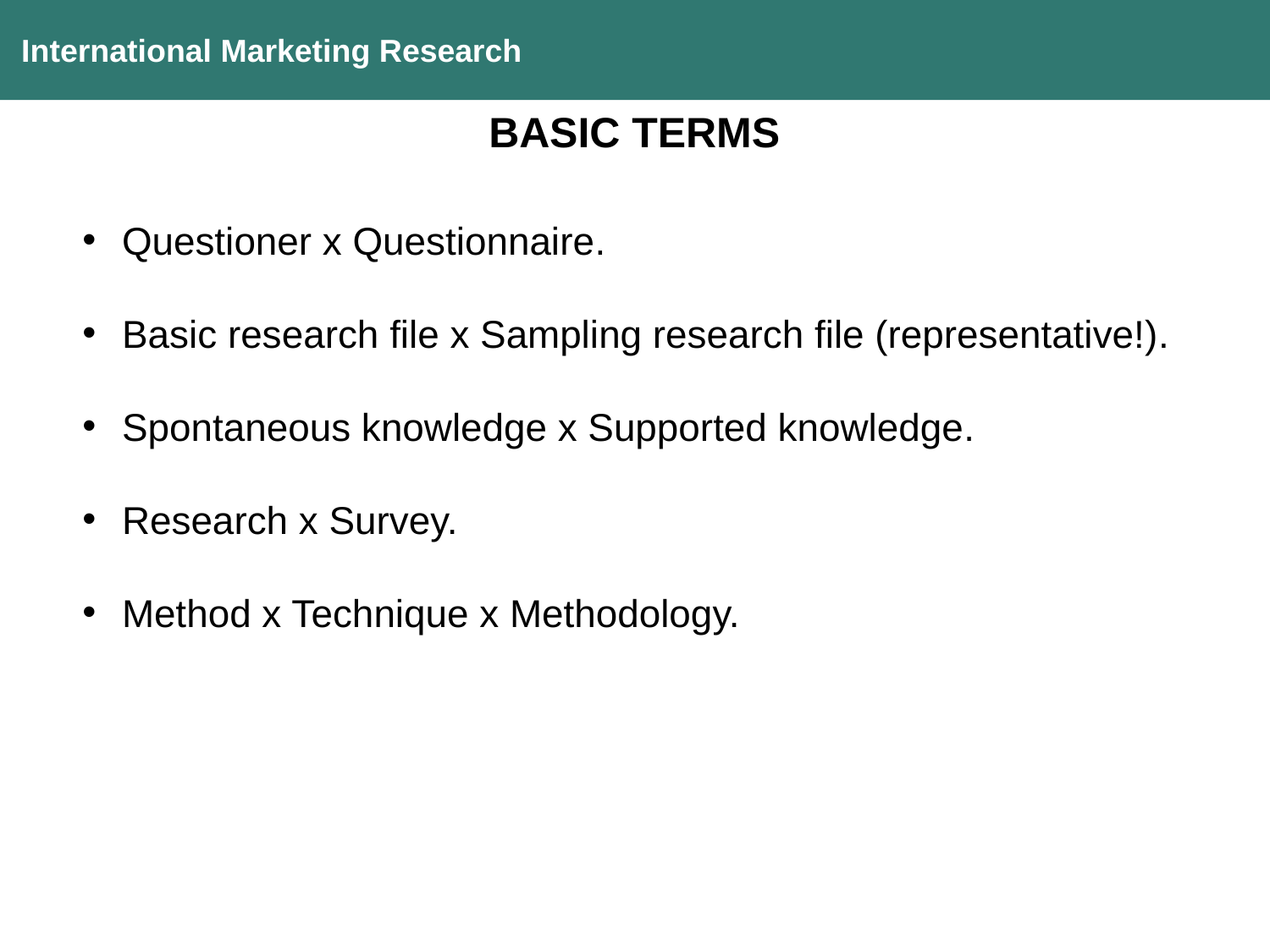

International Marketing Research
BASIC TERMS
Questioner x Questionnaire.

Basic research file x Sampling research file (representative!).

Spontaneous knowledge x Supported knowledge.

Research x Survey.

Method x Technique x Methodology.